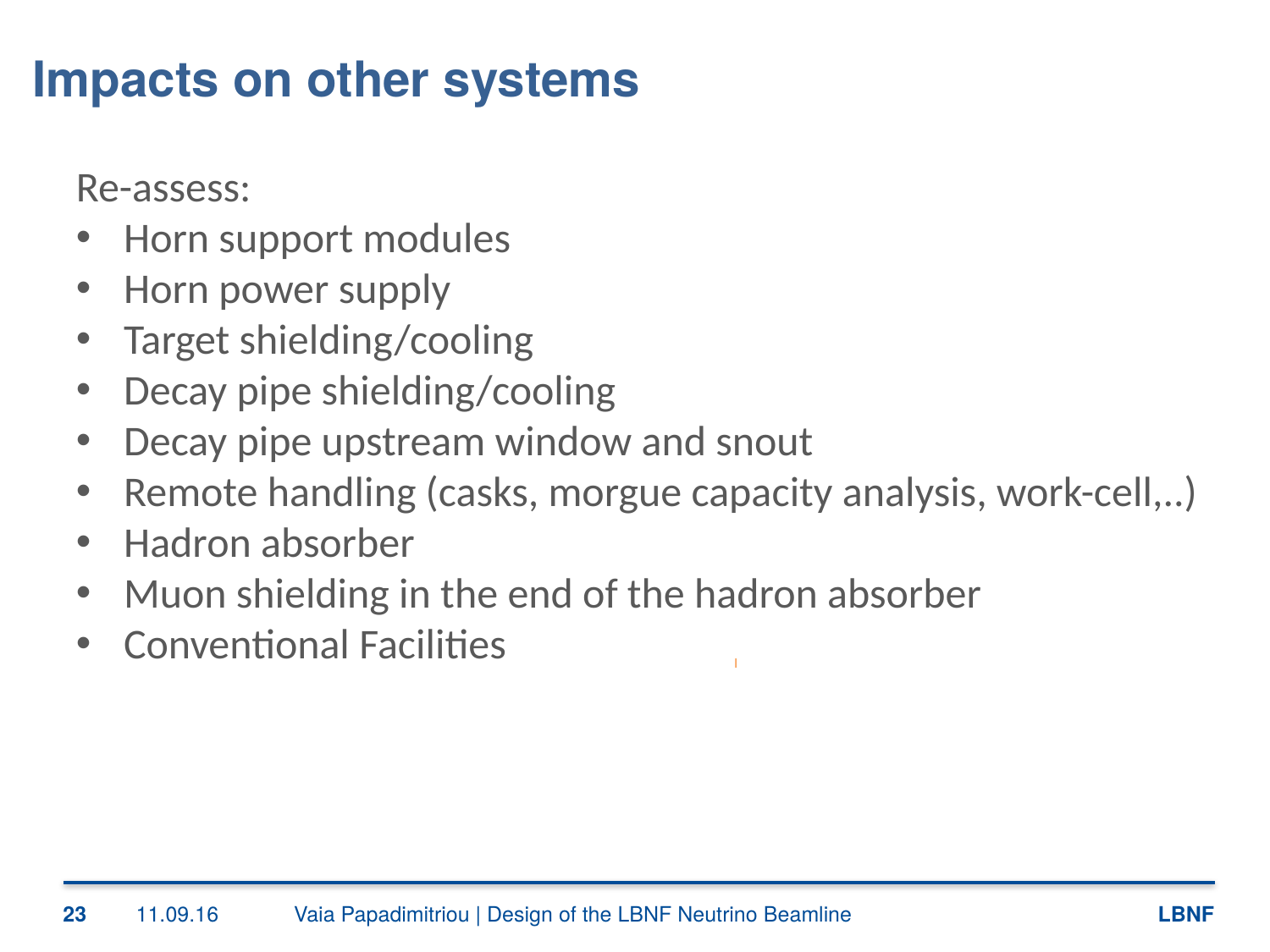

# Impacts on other systems
Re-assess:
Horn support modules
Horn power supply
Target shielding/cooling
Decay pipe shielding/cooling
Decay pipe upstream window and snout
Remote handling (casks, morgue capacity analysis, work-cell,..)
Hadron absorber
Muon shielding in the end of the hadron absorber
Conventional Facilities

I
23
11.09.16
Vaia Papadimitriou | Design of the LBNF Neutrino Beamline